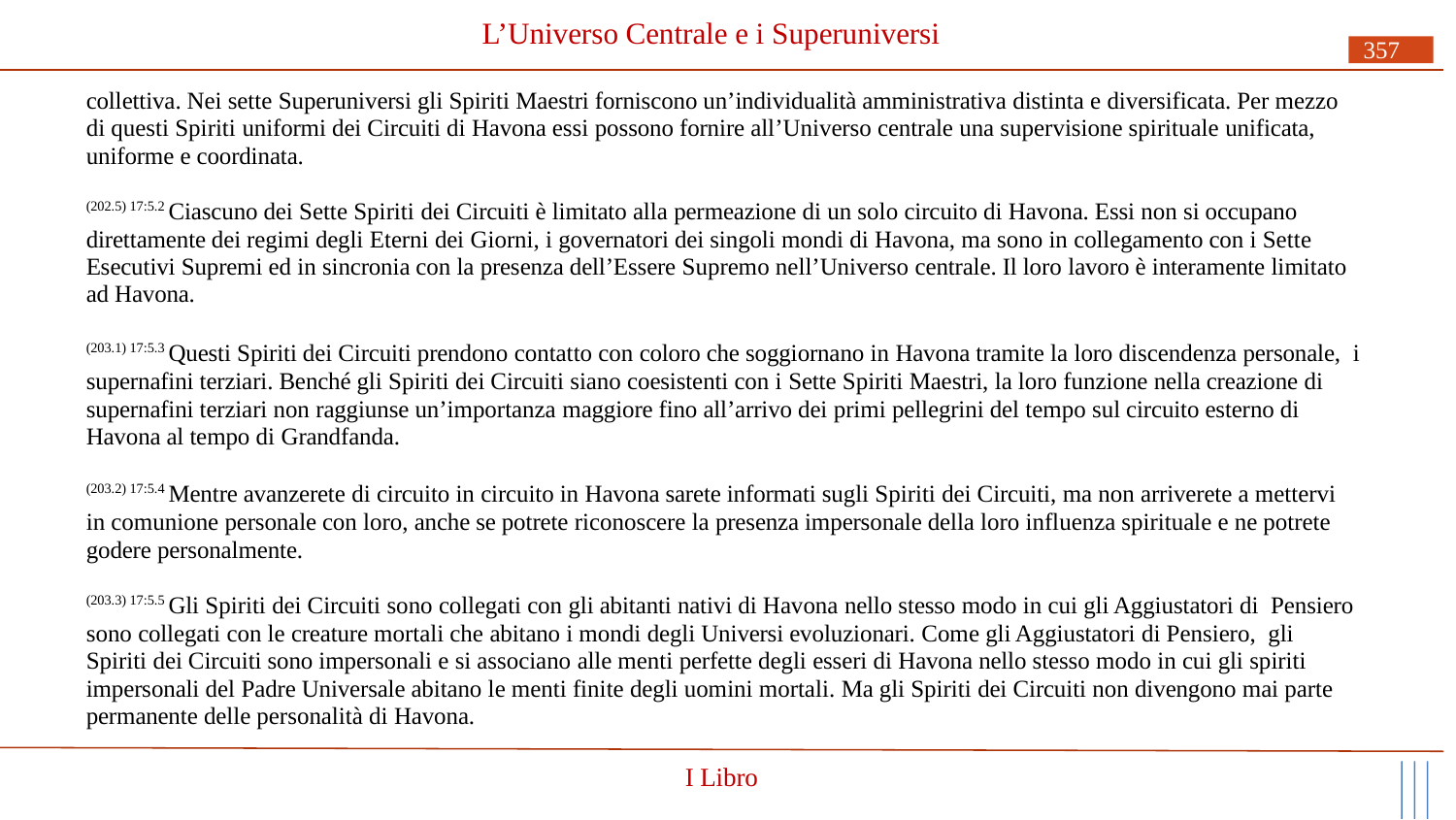

# L’Universo Centrale e i Superuniversi
357

collettiva. Nei sette Superuniversi gli Spiriti Maestri forniscono un’individualità amministrativa distinta e diversificata. Per mezzo  di questi Spiriti uniformi dei Circuiti di Havona essi possono fornire all’Universo centrale una supervisione spirituale unificata,  uniforme e coordinata.

(202.5) 17:5.2 Ciascuno dei Sette Spiriti dei Circuiti è limitato alla permeazione di un solo circuito di Havona. Essi non si occupano  direttamente dei regimi degli Eterni dei Giorni, i governatori dei singoli mondi di Havona, ma sono in collegamento con i Sette  Esecutivi Supremi ed in sincronia con la presenza dell’Essere Supremo nell’Universo centrale. Il loro lavoro è interamente limitato  ad Havona.

(203.1) 17:5.3 Questi Spiriti dei Circuiti prendono contatto con coloro che soggiornano in Havona tramite la loro discendenza personale,  i supernafini terziari. Benché gli Spiriti dei Circuiti siano coesistenti con i Sette Spiriti Maestri, la loro funzione nella creazione di  supernafini terziari non raggiunse un’importanza maggiore fino all’arrivo dei primi pellegrini del tempo sul circuito esterno di  Havona al tempo di Grandfanda.

(203.2) 17:5.4 Mentre avanzerete di circuito in circuito in Havona sarete informati sugli Spiriti dei Circuiti, ma non arriverete a mettervi  in comunione personale con loro, anche se potrete riconoscere la presenza impersonale della loro influenza spirituale e ne potrete  godere personalmente.

(203.3) 17:5.5 Gli Spiriti dei Circuiti sono collegati con gli abitanti nativi di Havona nello stesso modo in cui gli Aggiustatori di  Pensiero sono collegati con le creature mortali che abitano i mondi degli Universi evoluzionari. Come gli Aggiustatori di Pensiero,  gli Spiriti dei Circuiti sono impersonali e si associano alle menti perfette degli esseri di Havona nello stesso modo in cui gli spiriti  impersonali del Padre Universale abitano le menti finite degli uomini mortali. Ma gli Spiriti dei Circuiti non divengono mai parte  permanente delle personalità di Havona.

I Libro